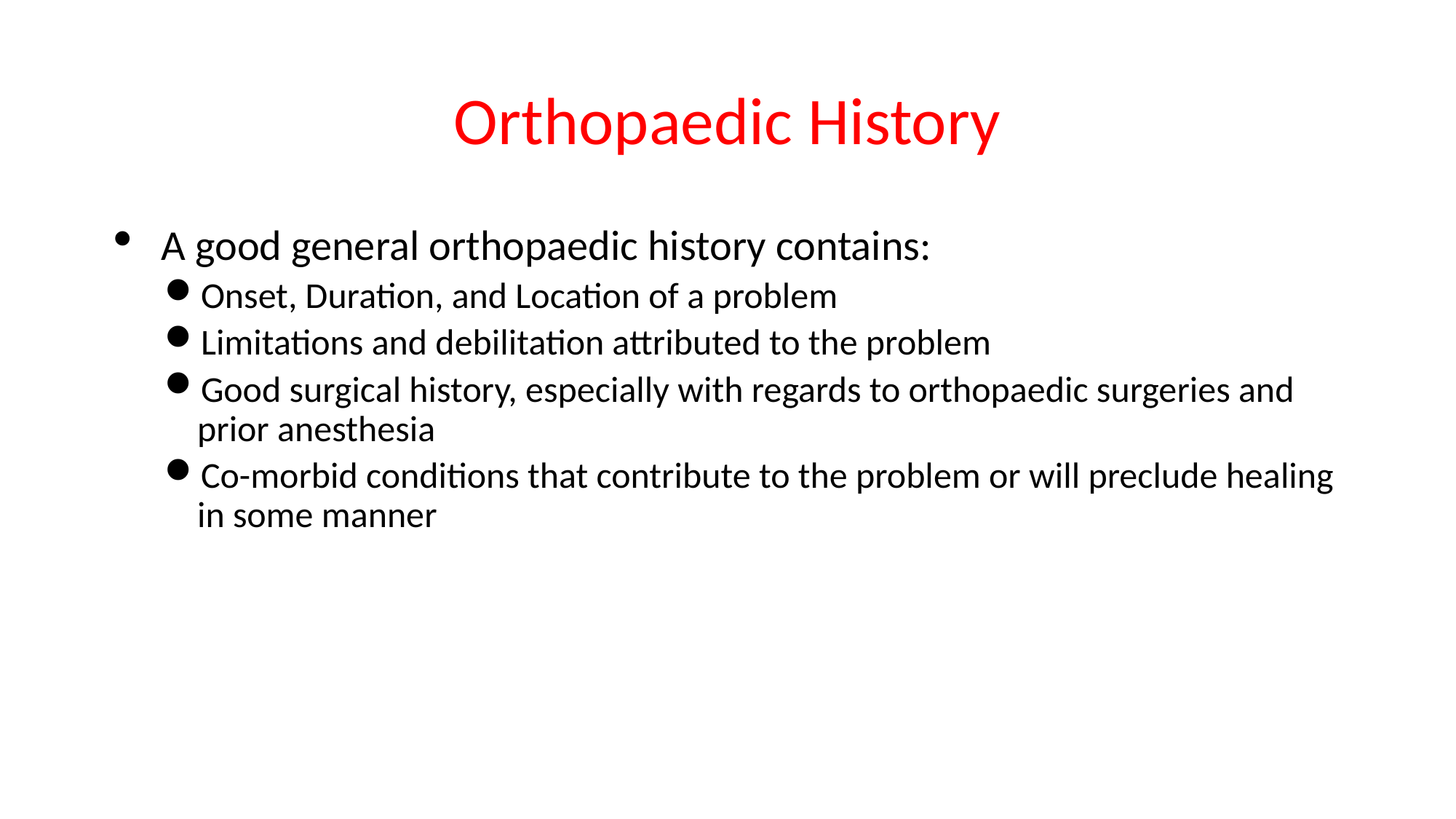

# Orthopaedic History
A good general orthopaedic history contains:
Onset, Duration, and Location of a problem
Limitations and debilitation attributed to the problem
Good surgical history, especially with regards to orthopaedic surgeries and prior anesthesia
Co-morbid conditions that contribute to the problem or will preclude healing in some manner